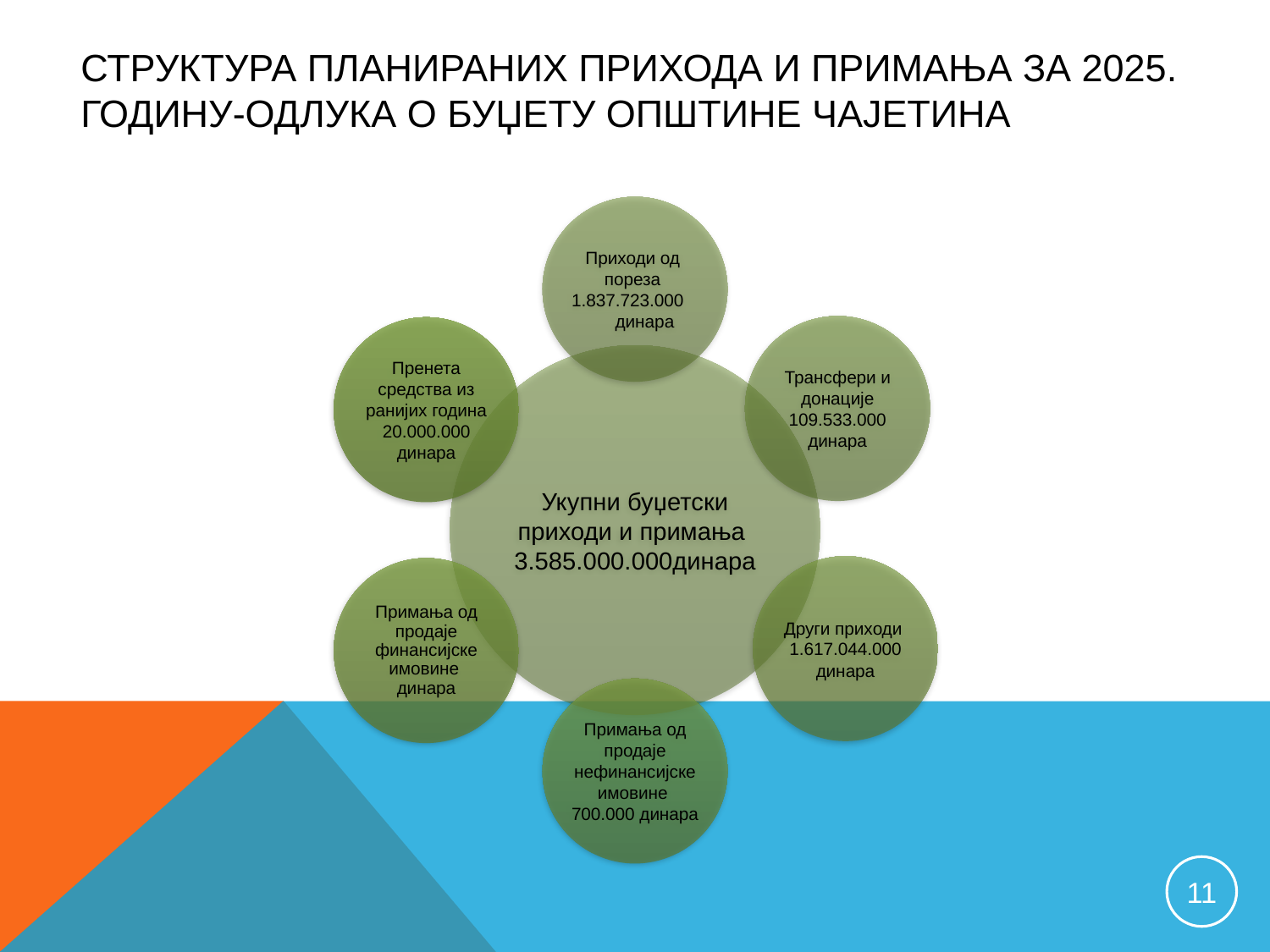

# Структура планираних прихода и примања за 2025. годину-ОДЛУКА О БУЏЕТУ ОПШТИНЕ ЧАЈЕТИНА
Укупни буџетски приходи и примања  3.585.000.000динара
Приходи од  пореза  1.837.723.000        динара
Трансфери и донације 109.533.000 динара
Други приходи  1.617.044.000 динара
Примања од продаје нефинансијске имовине  700.000 динара
Примања од продаје финансијске имовине  динара
Пренета средства из ранијих година 20.000.000 динара
11